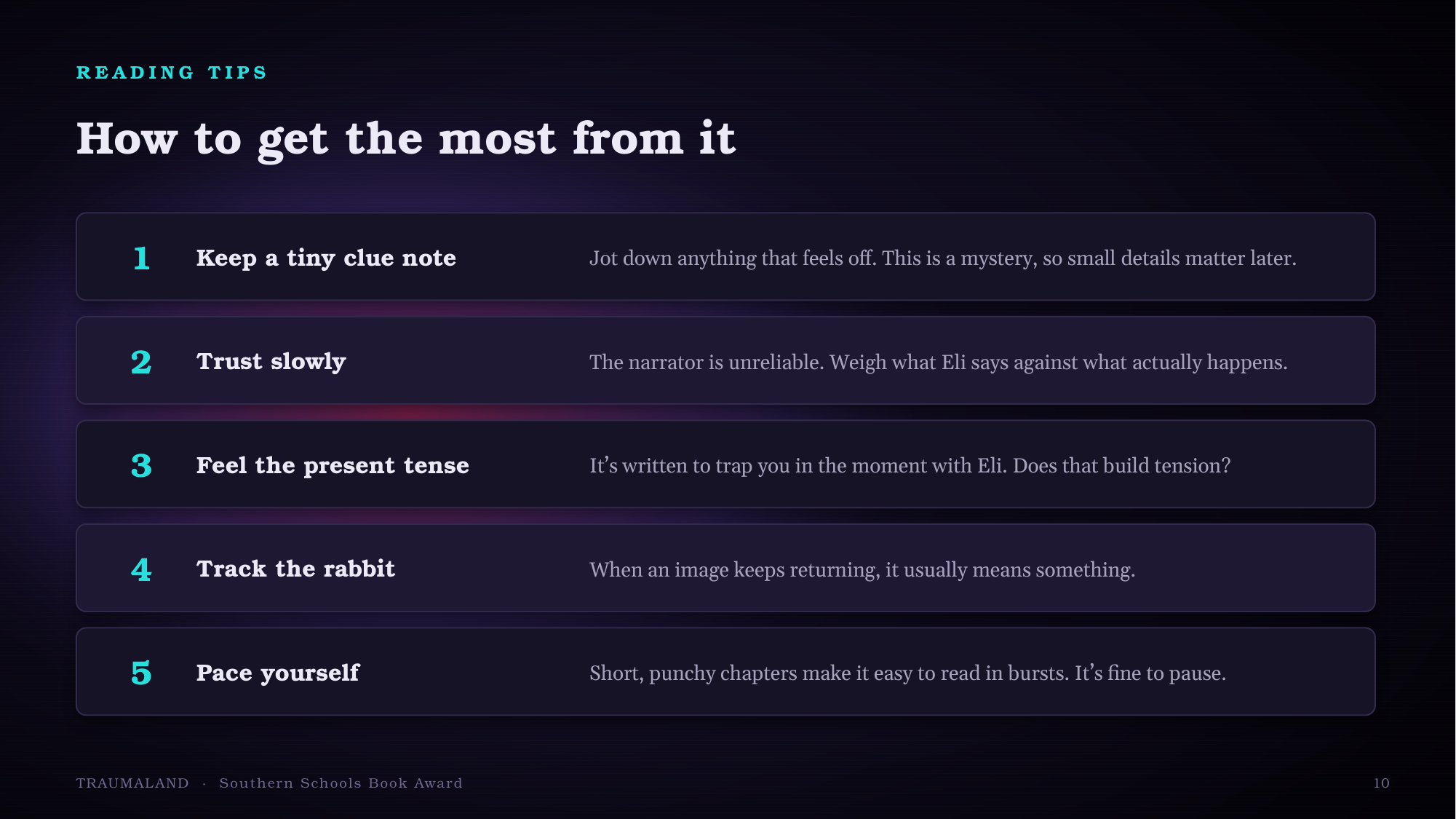

READING TIPS
How to get the most from it

1
Keep a tiny clue note
Jot down anything that feels off. This is a mystery, so small details matter later.

2
Trust slowly
The narrator is unreliable. Weigh what Eli says against what actually happens.

3
Feel the present tense
It’s written to trap you in the moment with Eli. Does that build tension?

4
Track the rabbit
When an image keeps returning, it usually means something.

5
Pace yourself
Short, punchy chapters make it easy to read in bursts. It’s fine to pause.
TRAUMALAND  ·  Southern Schools Book Award
10